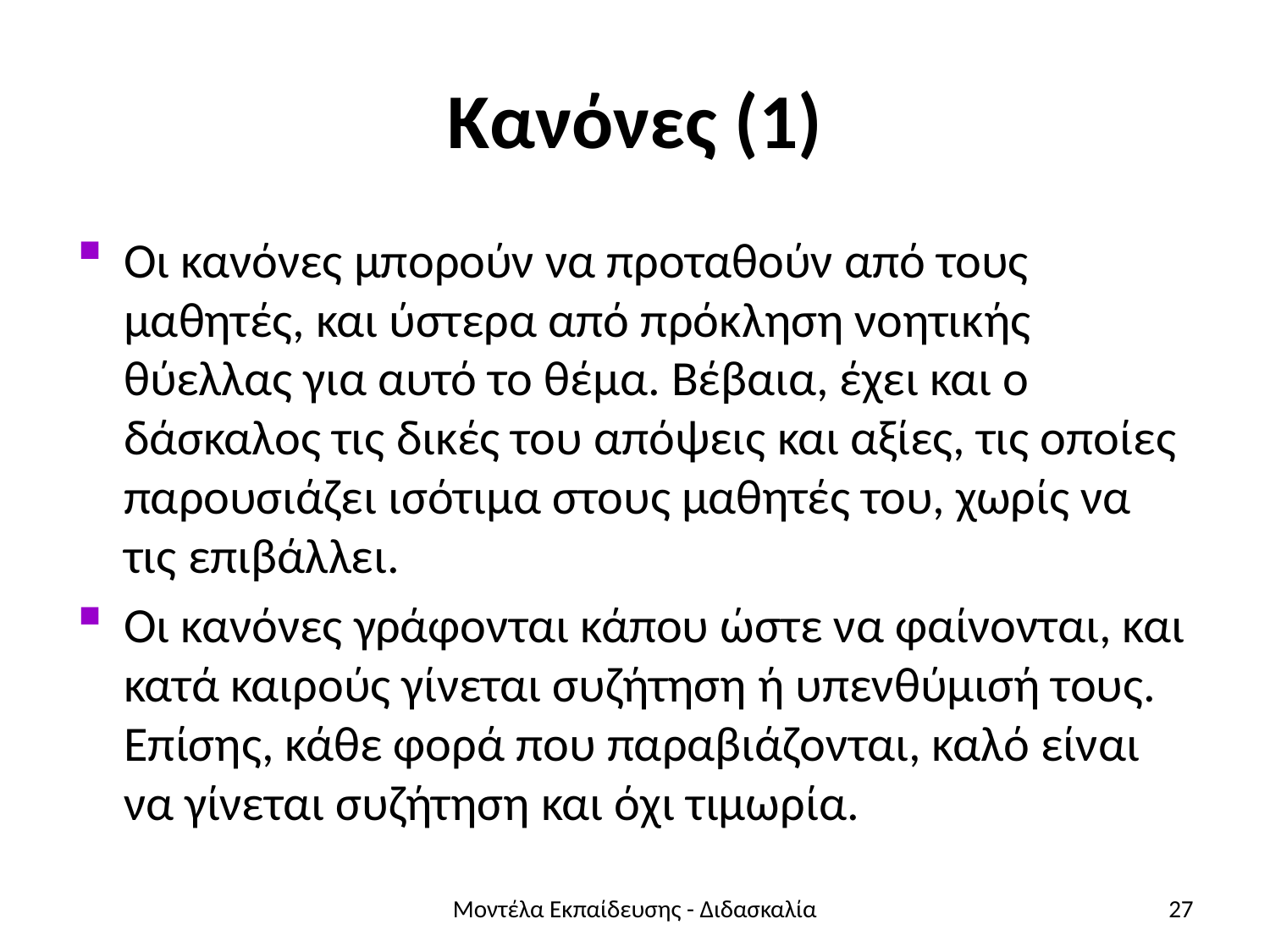

# Κανόνες (1)
Οι κανόνες μπορούν να προταθούν από τους μαθητές, και ύστερα από πρόκληση νοητικής θύελλας για αυτό το θέμα. Βέβαια, έχει και ο δάσκαλος τις δικές του απόψεις και αξίες, τις οποίες παρουσιάζει ισότιμα στους μαθητές του, χωρίς να τις επιβάλλει.
Οι κανόνες γράφονται κάπου ώστε να φαίνονται, και κατά καιρούς γίνεται συζήτηση ή υπενθύμισή τους. Επίσης, κάθε φορά που παραβιάζονται, καλό είναι να γίνεται συζήτηση και όχι τιμωρία.
Μοντέλα Εκπαίδευσης - Διδασκαλία
27